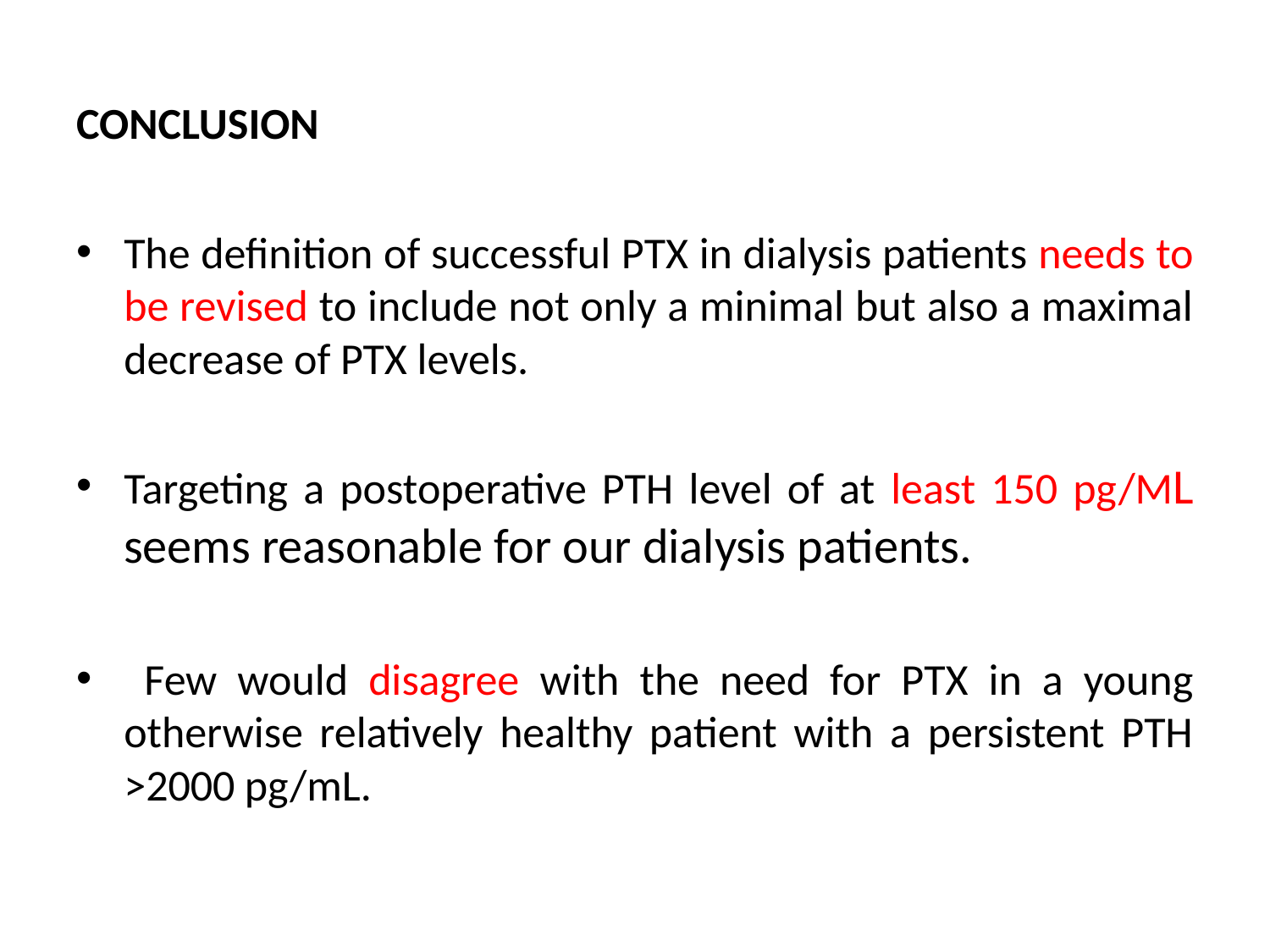

# CONCLUSION
The definition of successful PTX in dialysis patients needs to be revised to include not only a minimal but also a maximal decrease of PTX levels.

Targeting a postoperative PTH level of at least 150 pg/ML seems reasonable for our dialysis patients.

 Few would disagree with the need for PTX in a young otherwise relatively healthy patient with a persistent PTH >2000 pg/mL.